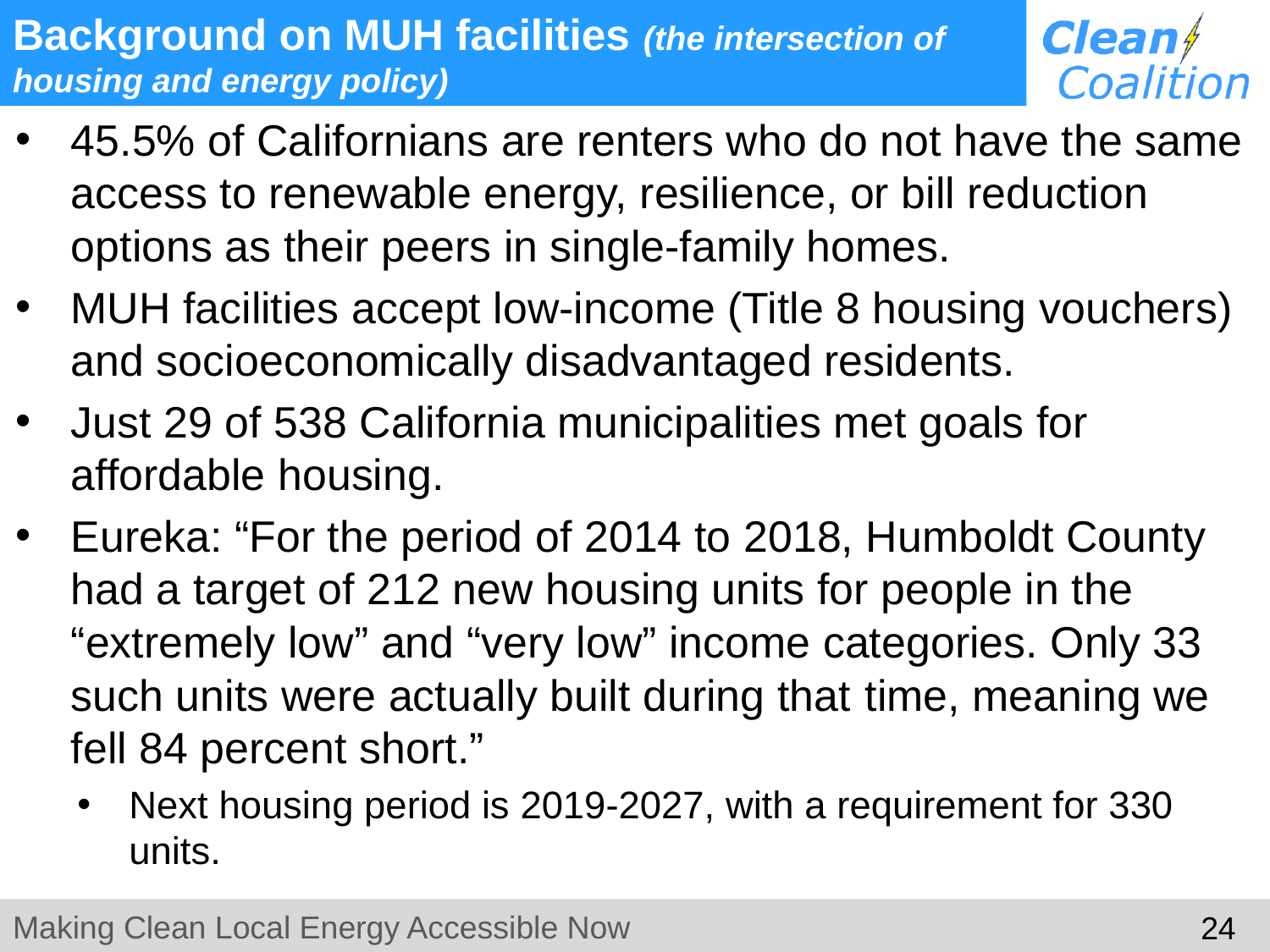

# Background on MUH facilities (the intersection of housing and energy policy)
45.5% of Californians are renters who do not have the same access to renewable energy, resilience, or bill reduction options as their peers in single-family homes.
MUH facilities accept low-income (Title 8 housing vouchers) and socioeconomically disadvantaged residents.
Just 29 of 538 California municipalities met goals for affordable housing.
Eureka: “For the period of 2014 to 2018, Humboldt County had a target of 212 new housing units for people in the “extremely low” and “very low” income categories. Only 33 such units were actually built during that time, meaning we fell 84 percent short.”
Next housing period is 2019-2027, with a requirement for 330 units.